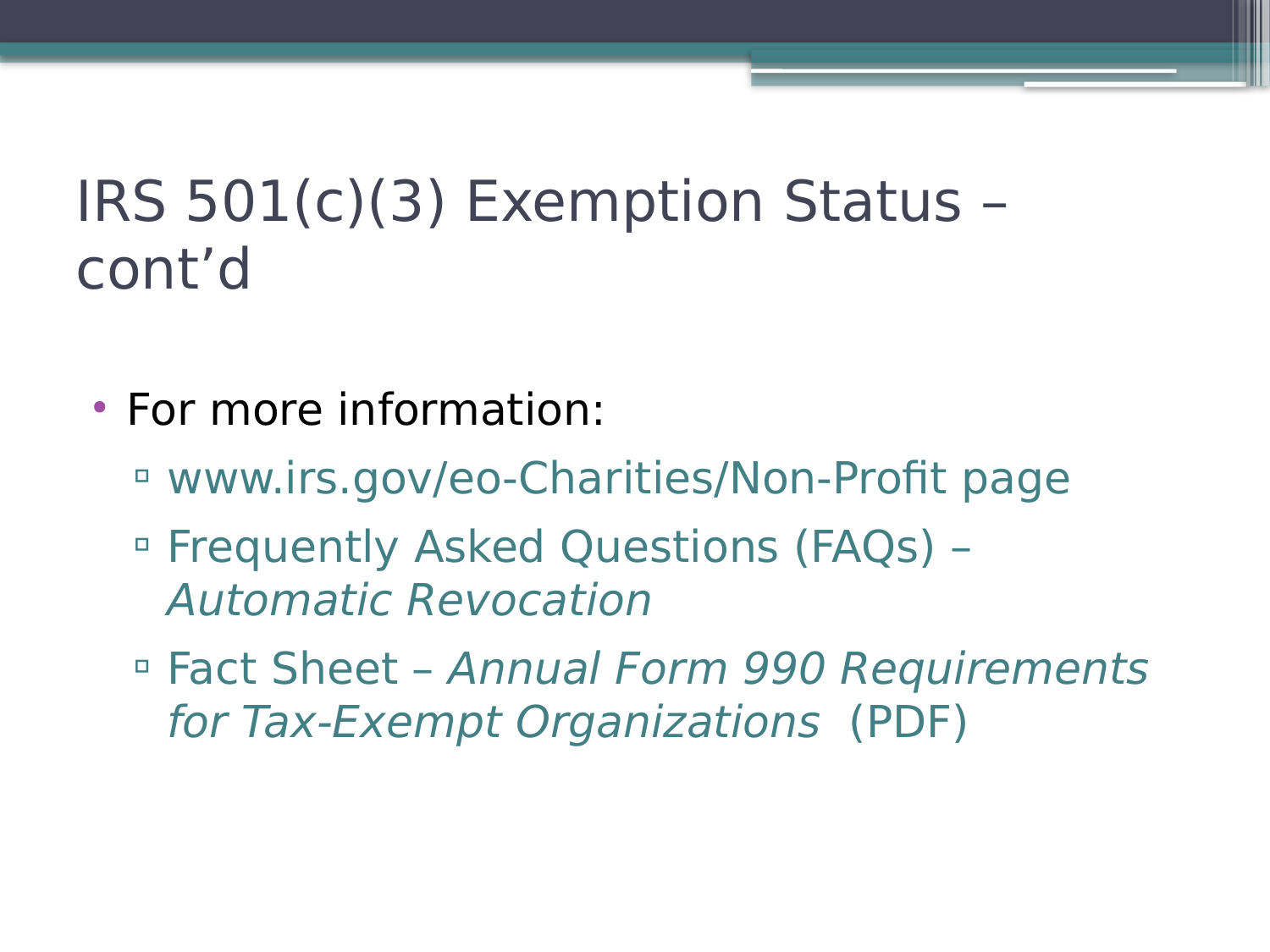

# IRS 501(c)(3) Exemption Status – cont’d

For more information:
www.irs.gov/eo-Charities/Non-Profit page
Frequently Asked Questions (FAQs) – Automatic Revocation
Fact Sheet – Annual Form 990 Requirements for Tax-Exempt Organizations  (PDF)